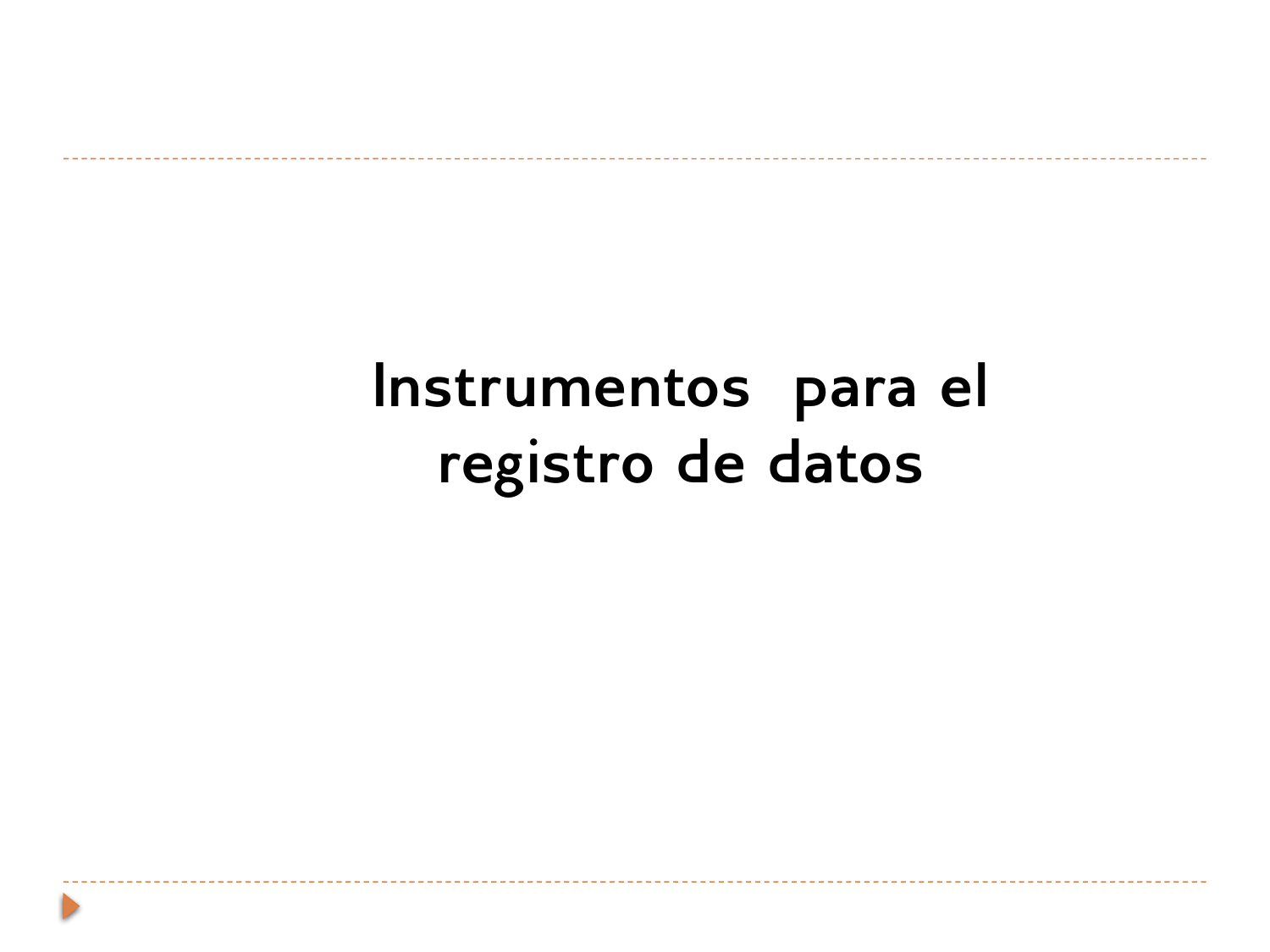

#
Instrumentos  para el registro de datos